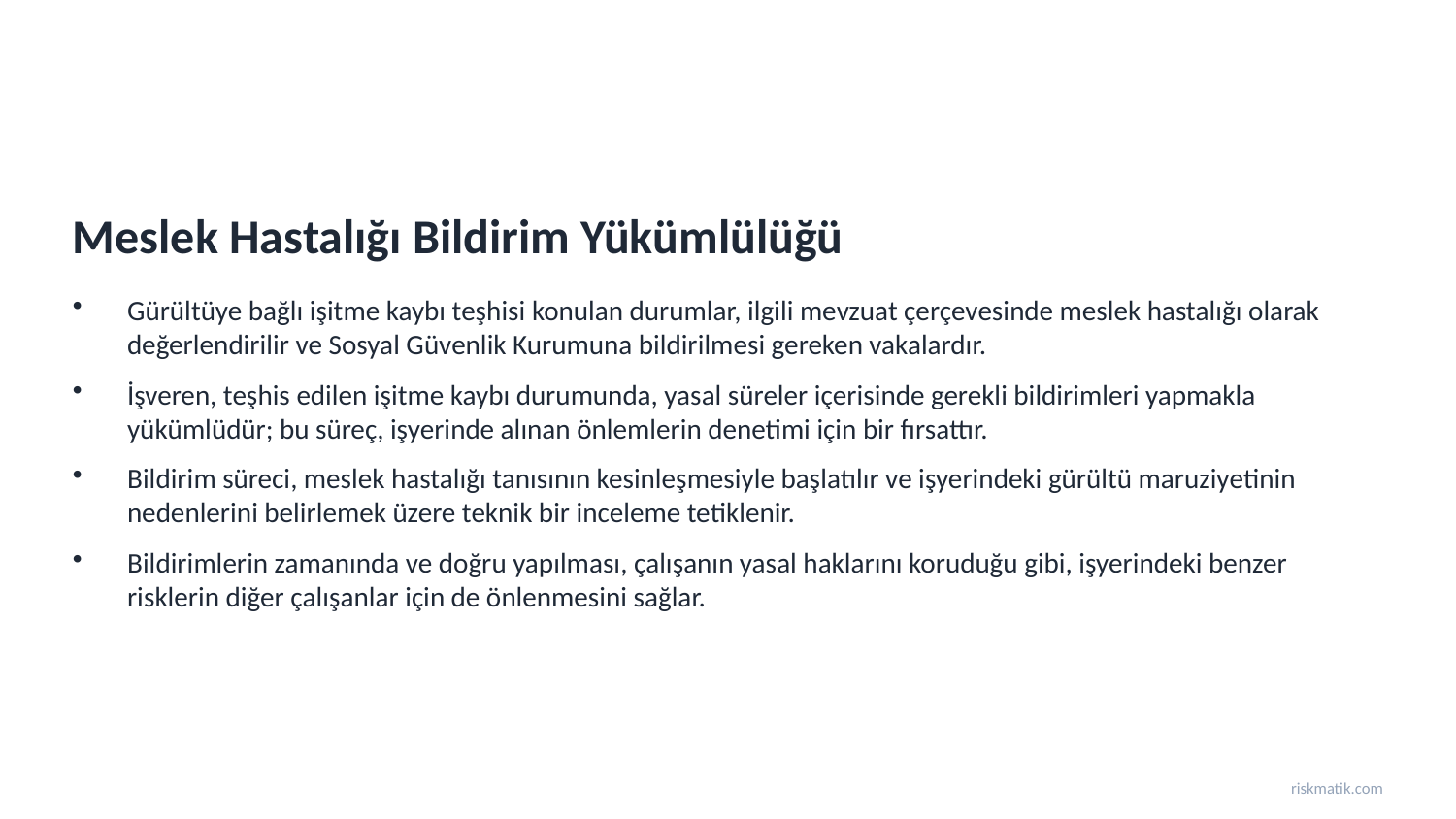

Meslek Hastalığı Bildirim Yükümlülüğü
Gürültüye bağlı işitme kaybı teşhisi konulan durumlar, ilgili mevzuat çerçevesinde meslek hastalığı olarak değerlendirilir ve Sosyal Güvenlik Kurumuna bildirilmesi gereken vakalardır.
İşveren, teşhis edilen işitme kaybı durumunda, yasal süreler içerisinde gerekli bildirimleri yapmakla yükümlüdür; bu süreç, işyerinde alınan önlemlerin denetimi için bir fırsattır.
Bildirim süreci, meslek hastalığı tanısının kesinleşmesiyle başlatılır ve işyerindeki gürültü maruziyetinin nedenlerini belirlemek üzere teknik bir inceleme tetiklenir.
Bildirimlerin zamanında ve doğru yapılması, çalışanın yasal haklarını koruduğu gibi, işyerindeki benzer risklerin diğer çalışanlar için de önlenmesini sağlar.
riskmatik.com